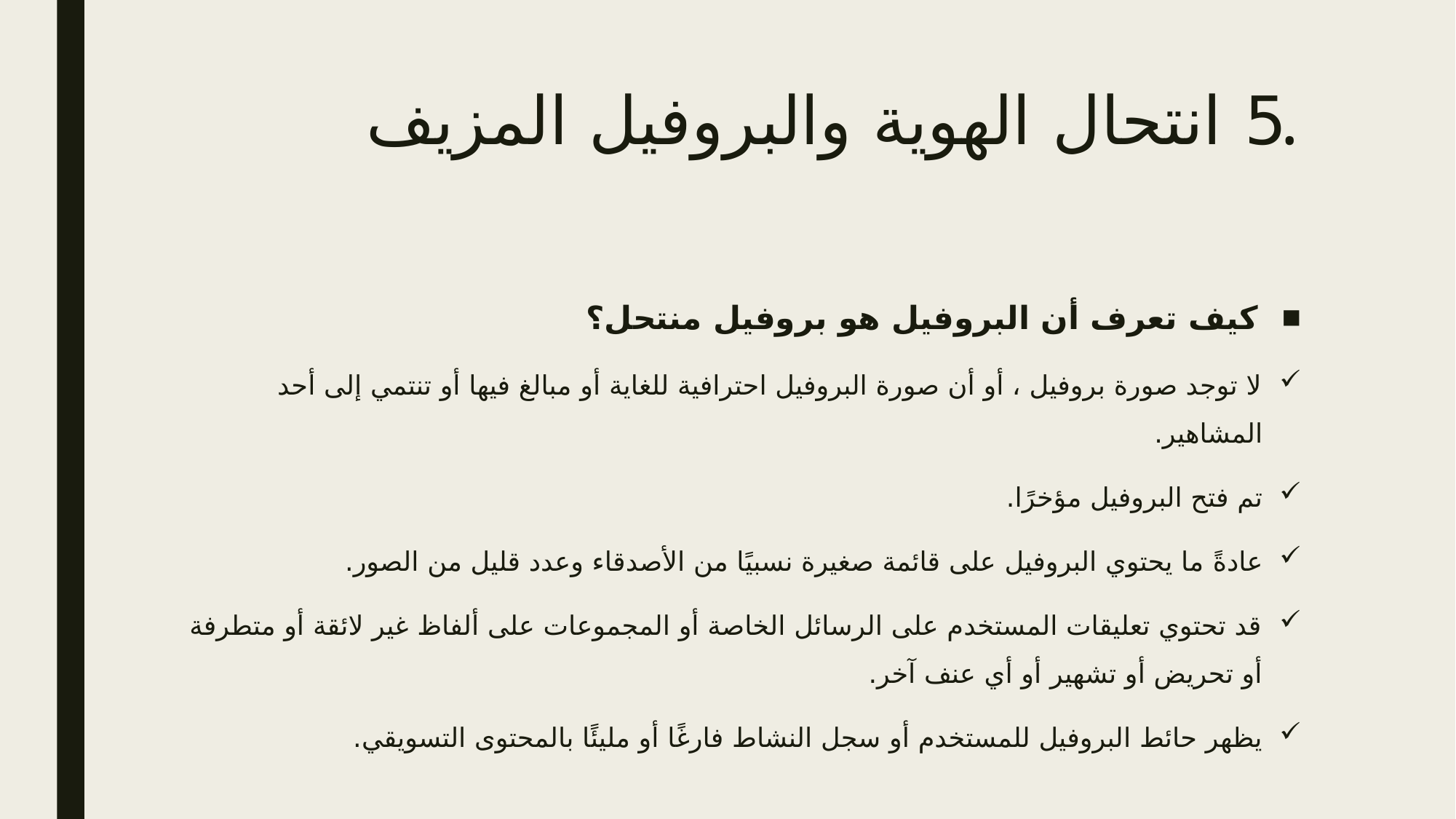

# .5 انتحال الهوية والبروفيل المزيف
كيف تعرف أن البروفيل هو بروفيل منتحل؟
لا توجد صورة بروفيل ، أو أن صورة البروفيل احترافية للغاية أو مبالغ فيها أو تنتمي إلى أحد المشاهير.
تم فتح البروفيل مؤخرًا.
عادةً ما يحتوي البروفيل على قائمة صغيرة نسبيًا من الأصدقاء وعدد قليل من الصور.
قد تحتوي تعليقات المستخدم على الرسائل الخاصة أو المجموعات على ألفاظ غير لائقة أو متطرفة أو تحريض أو تشهير أو أي عنف آخر.
يظهر حائط البروفيل للمستخدم أو سجل النشاط فارغًا أو مليئًا بالمحتوى التسويقي.